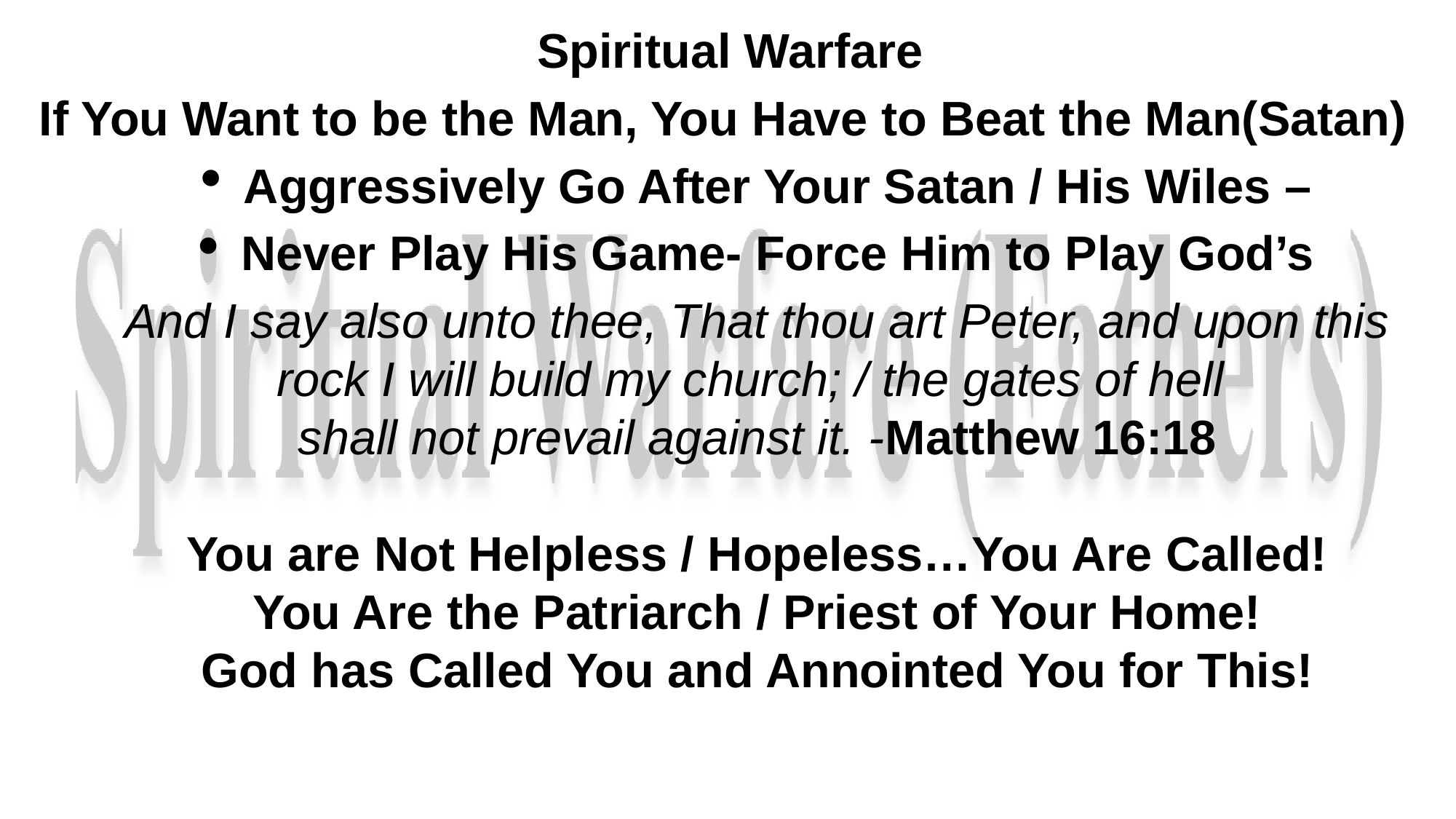

Spiritual Warfare
If You Want to be the Man, You Have to Beat the Man(Satan)
Aggressively Go After Your Satan / His Wiles –
Never Play His Game- Force Him to Play God’s
And I say also unto thee, That thou art Peter, and upon this rock I will build my church; / the gates of hell
shall not prevail against it. -Matthew 16:18

You are Not Helpless / Hopeless…You Are Called!
You Are the Patriarch / Priest of Your Home!
God has Called You and Annointed You for This!